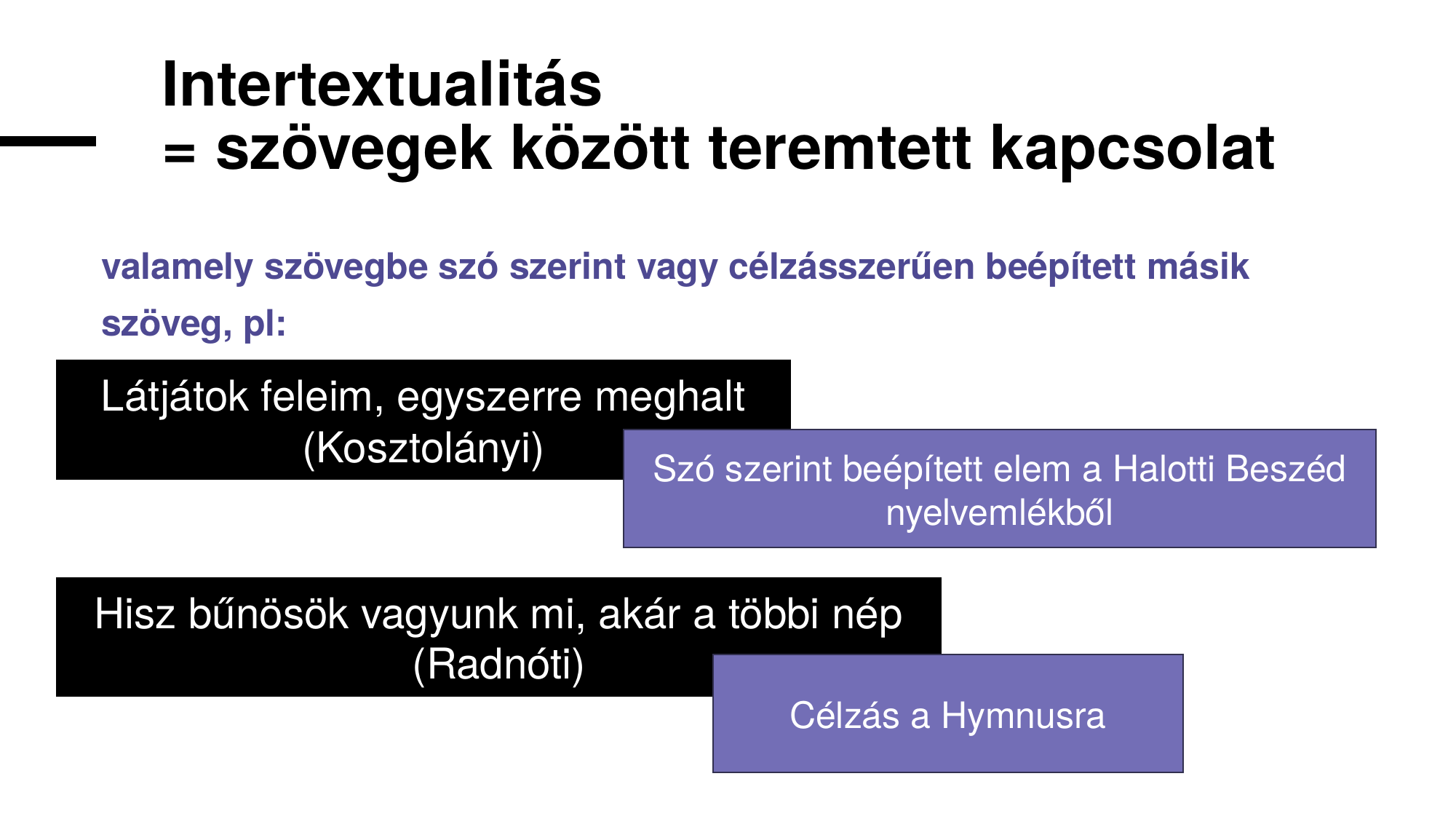

# Intertextualitás = szövegek között teremtett kapcsolat
valamely szövegbe szó szerint vagy célzásszerűen beépített másik szöveg, pl:

Látjátok feleim, egyszerre meghalt
(Kosztolányi)
Szó szerint beépített elem a Halotti Beszéd nyelvemlékből
Hisz bűnösök vagyunk mi, akár a többi nép (Radnóti)
Célzás a Hymnusra